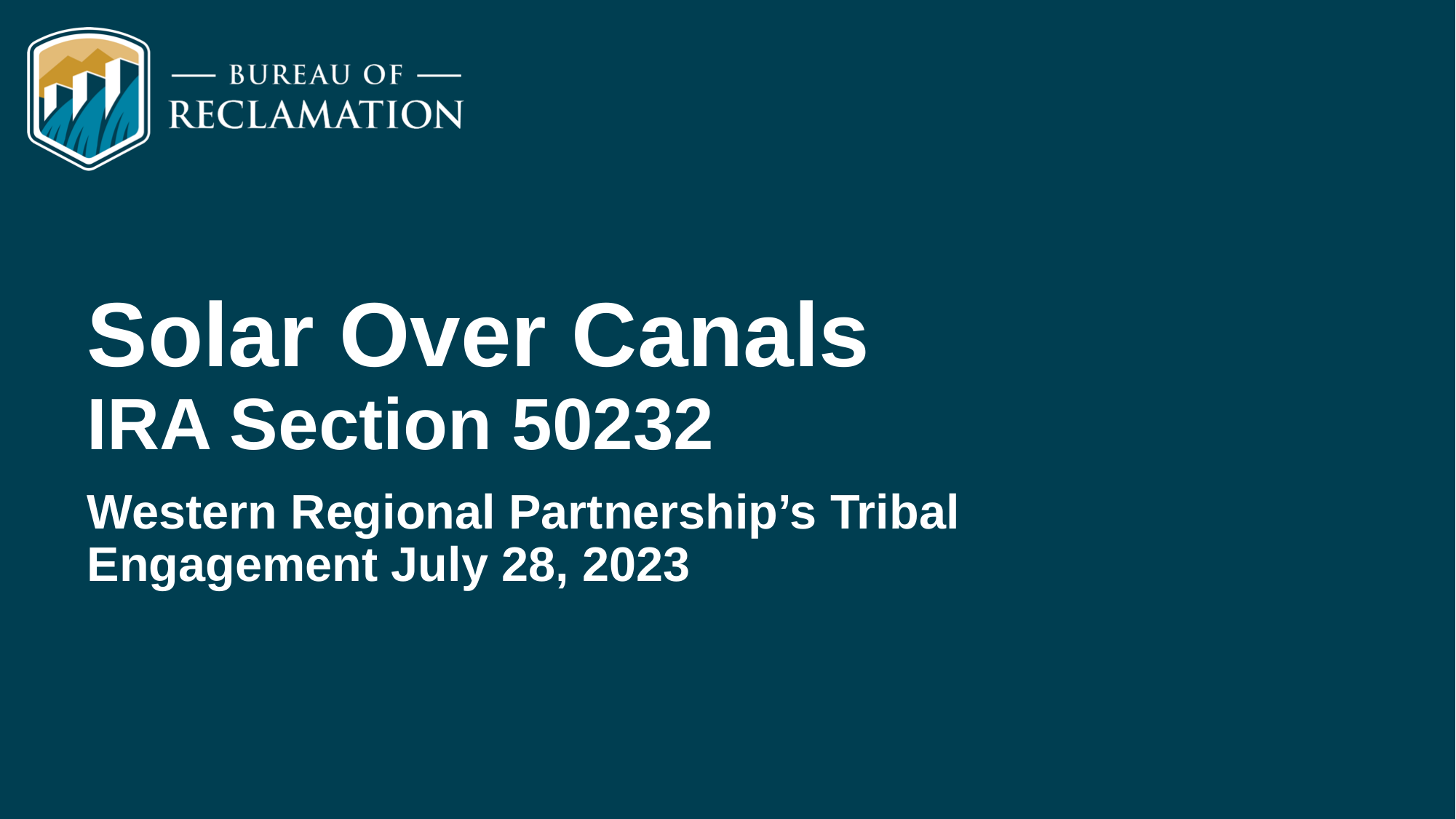

# Solar Over Canals IRA Section 50232
Western Regional Partnership’s Tribal Engagement July 28, 2023